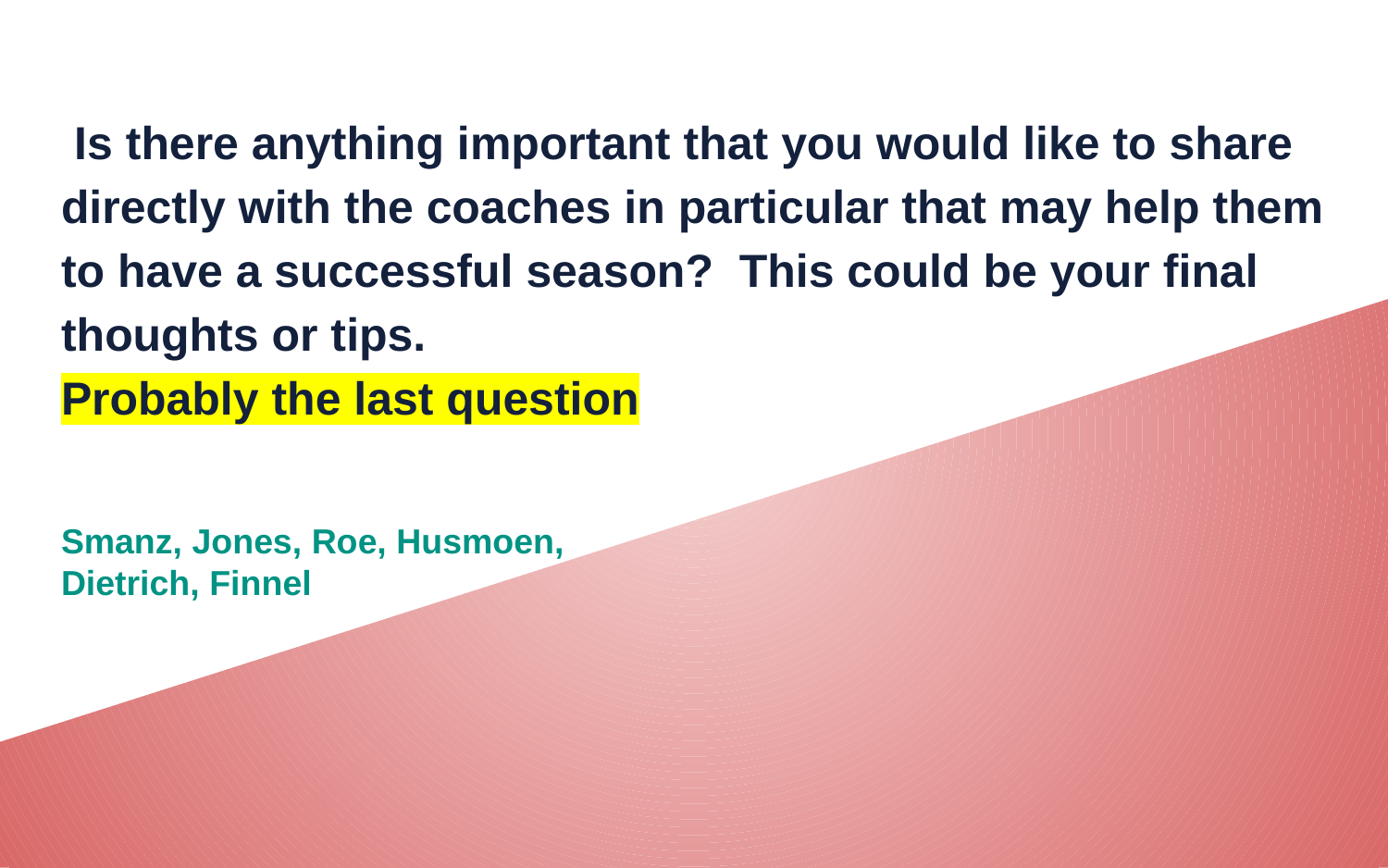

# Is there anything important that you would like to share directly with the coaches in particular that may help them to have a successful season?  This could be your final thoughts or tips.
Probably the last question

Smanz, Jones, Roe, Husmoen, Dietrich, Finnel